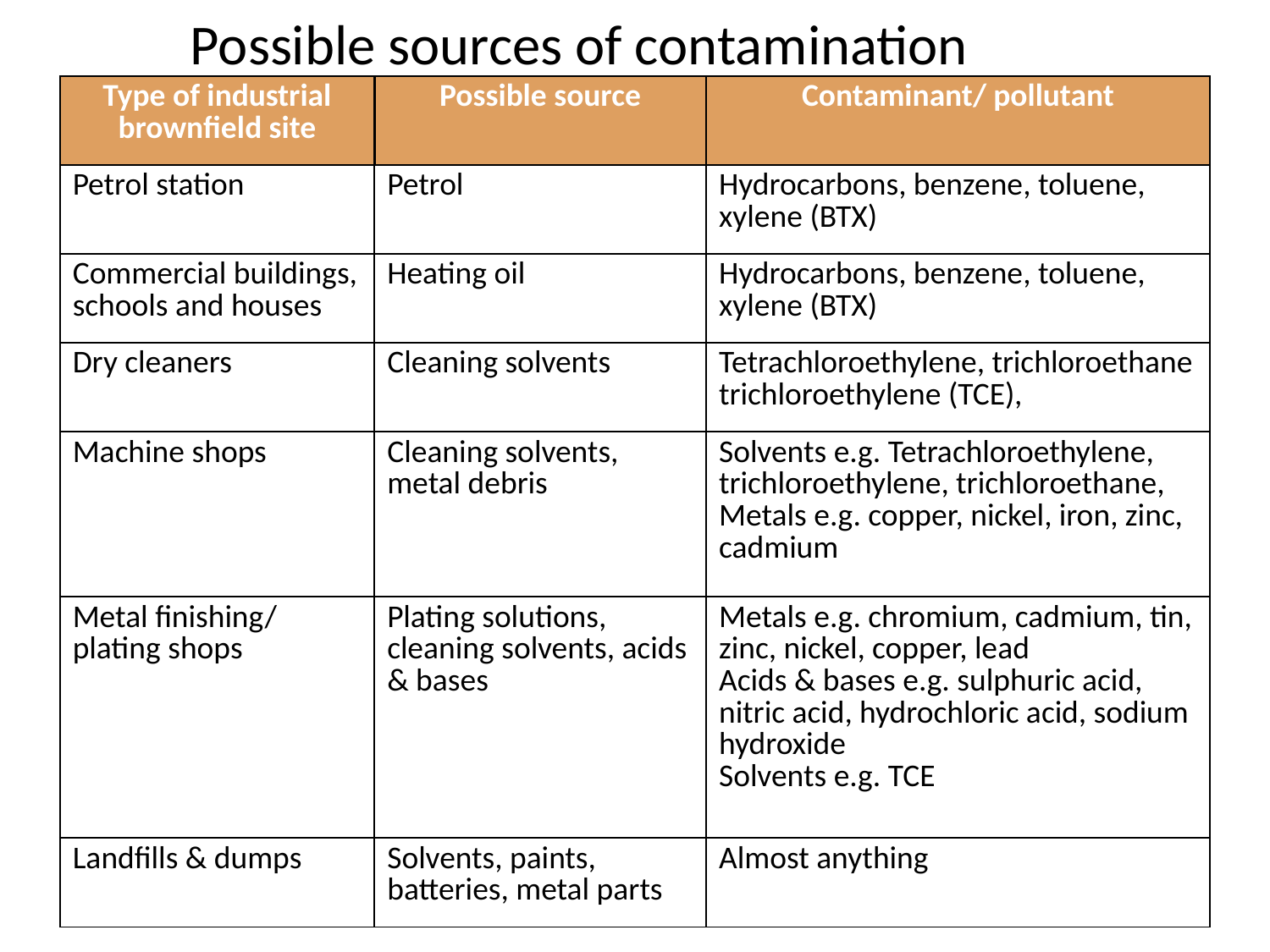

Possible sources of contamination
| Type of industrial brownfield site | Possible source | Contaminant/ pollutant |
| --- | --- | --- |
| Petrol station | Petrol | Hydrocarbons, benzene, toluene, xylene (BTX) |
| Commercial buildings, schools and houses | Heating oil | Hydrocarbons, benzene, toluene, xylene (BTX) |
| Dry cleaners | Cleaning solvents | Tetrachloroethylene, trichloroethane trichloroethylene (TCE), |
| Machine shops | Cleaning solvents, metal debris | Solvents e.g. Tetrachloroethylene, trichloroethylene, trichloroethane, Metals e.g. copper, nickel, iron, zinc, cadmium |
| Metal finishing/ plating shops | Plating solutions, cleaning solvents, acids & bases | Metals e.g. chromium, cadmium, tin, zinc, nickel, copper, lead Acids & bases e.g. sulphuric acid, nitric acid, hydrochloric acid, sodium hydroxide Solvents e.g. TCE |
| Landfills & dumps | Solvents, paints, batteries, metal parts | Almost anything |
|  |  |  |
| --- | --- | --- |
|  |  |  |
|  |  |  |
|  |  |  |
|  |  |  |
|  |  |  |
|  |  |  |
|  |  |  |
|  |  |  |
|  |  |  |
|  |  |  |